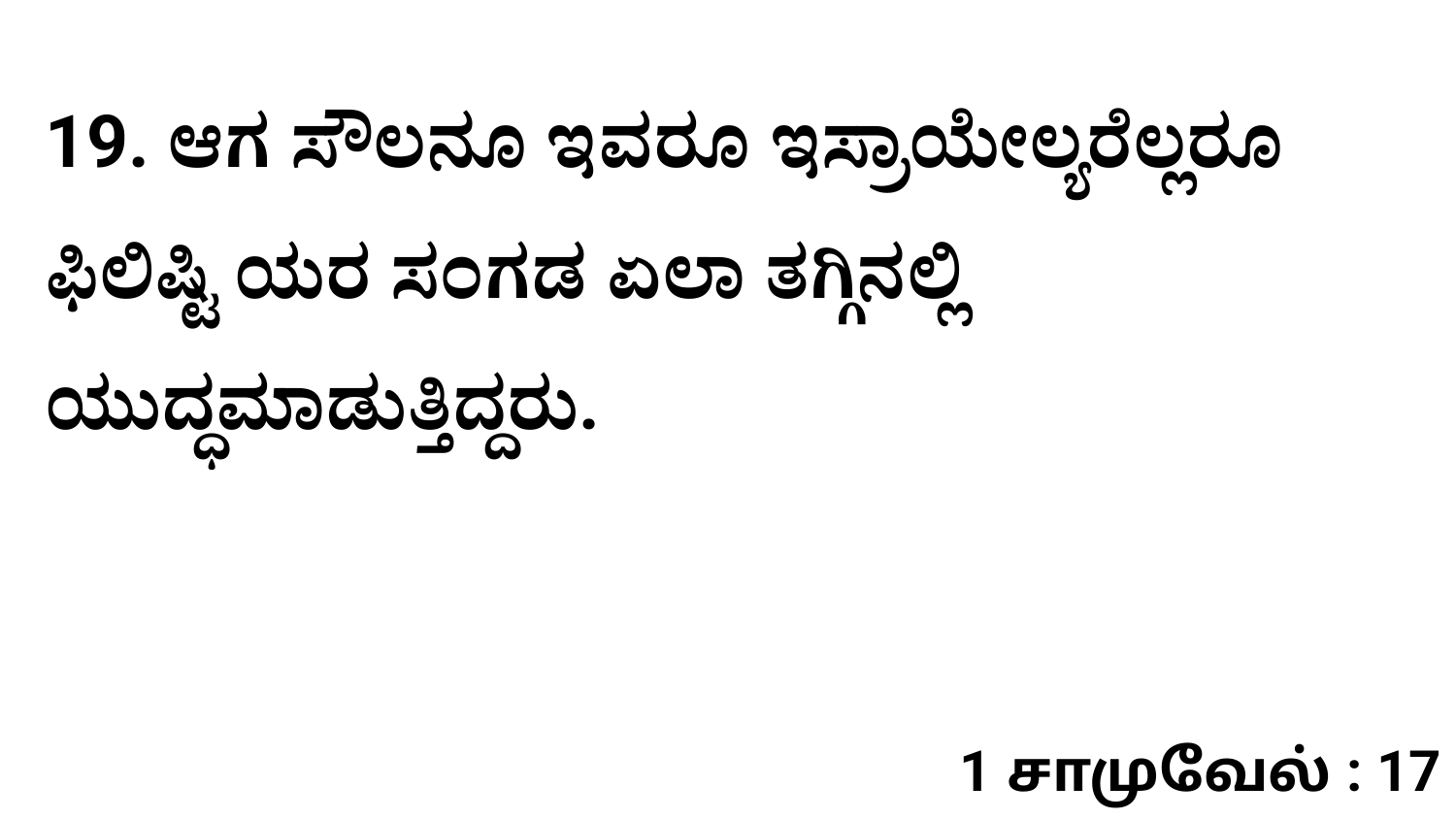

19. ಆಗ ಸೌಲನೂ ಇವರೂ ಇಸ್ರಾಯೇಲ್ಯರೆಲ್ಲರೂ ಫಿಲಿಷ್ಟಿ ಯರ ಸಂಗಡ ಏಲಾ ತಗ್ಗಿನಲ್ಲಿ ಯುದ್ಧಮಾಡುತ್ತಿದ್ದರು.
1 சாமுவேல் : 17